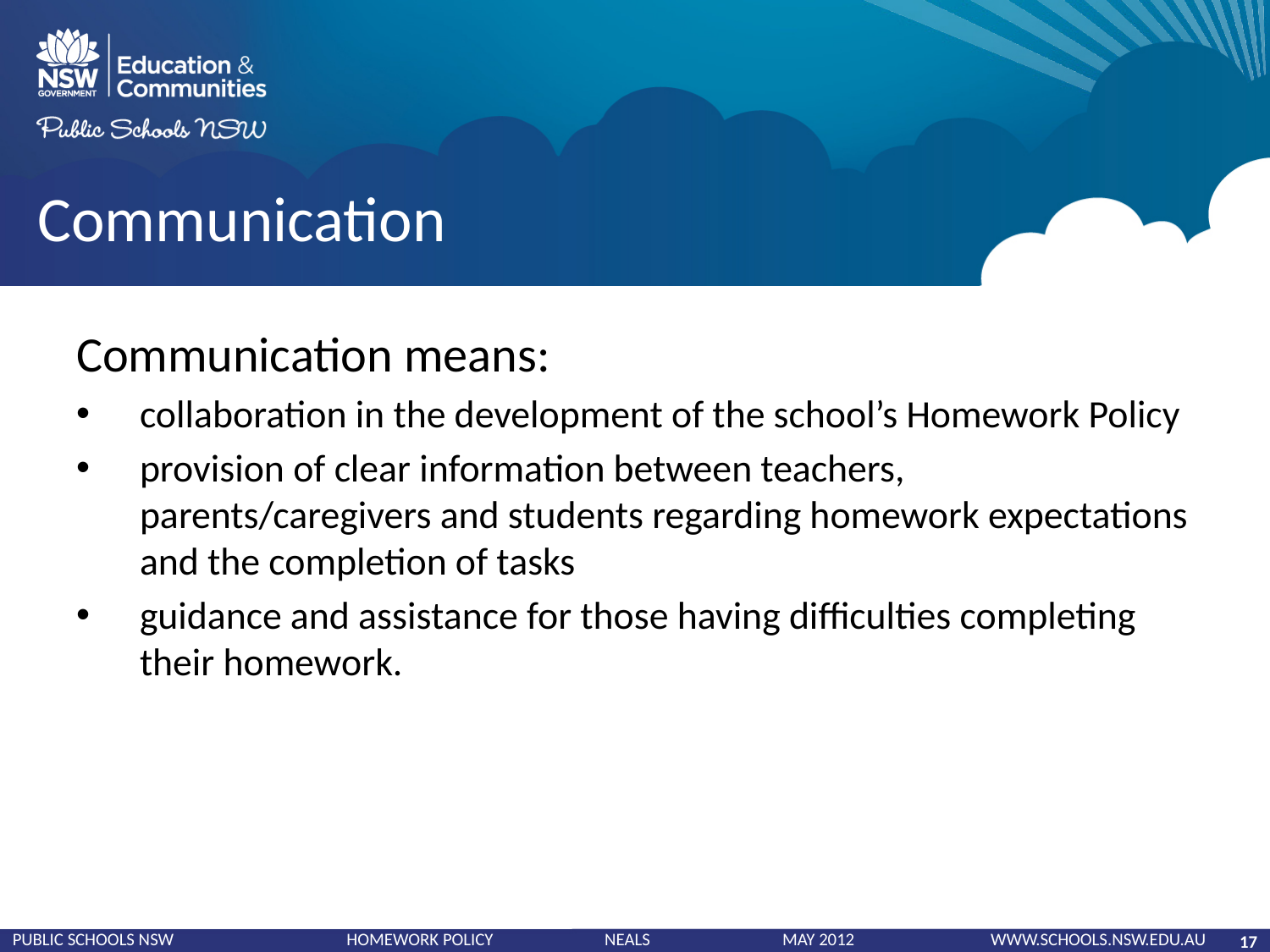

# Communication
Communication means:
collaboration in the development of the school’s Homework Policy
provision of clear information between teachers, parents/caregivers and students regarding homework expectations and the completion of tasks
guidance and assistance for those having difficulties completing their homework.